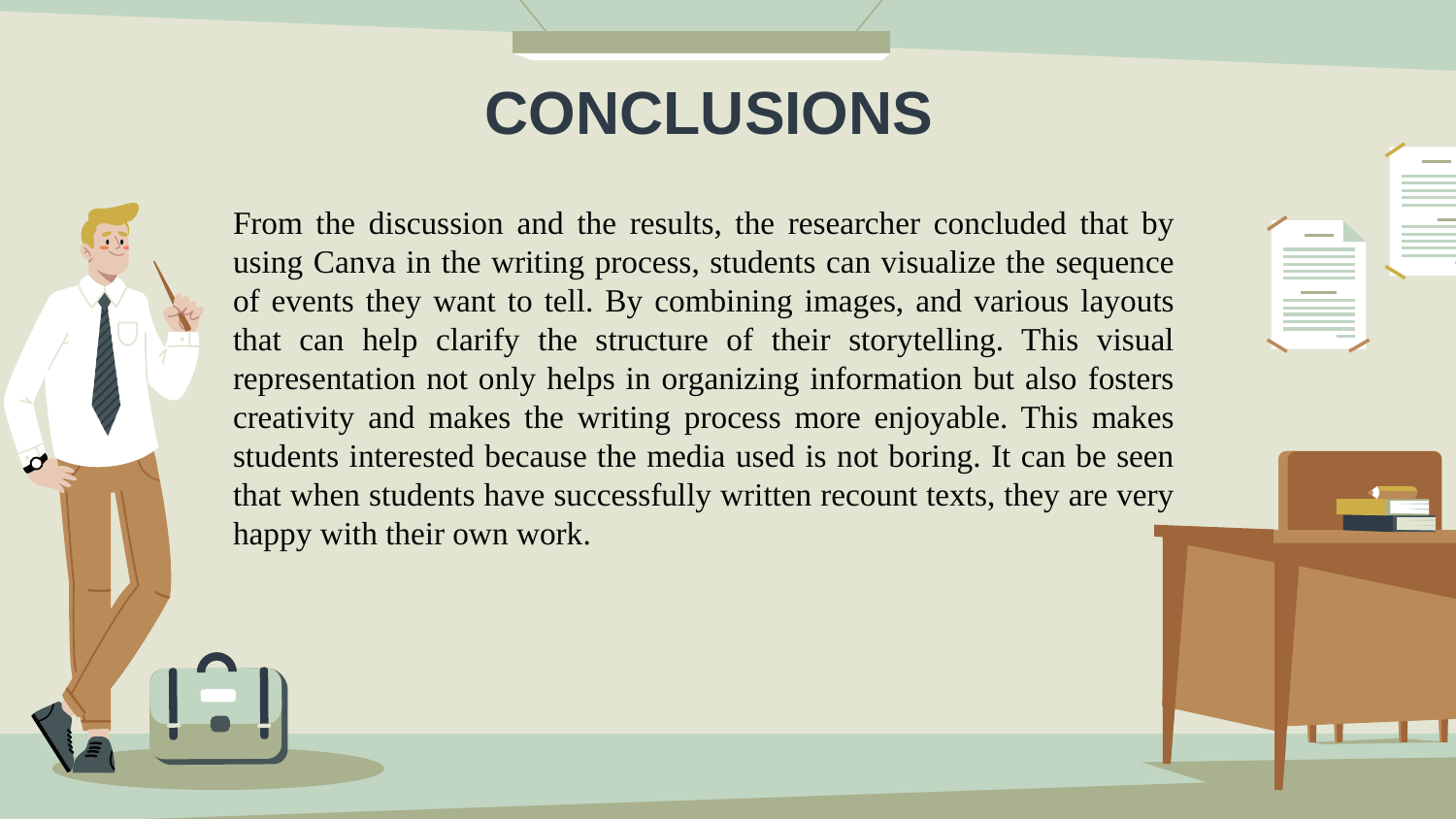

# CONCLUSIONS

From the discussion and the results, the researcher concluded that by using Canva in the writing process, students can visualize the sequence of events they want to tell. By combining images, and various layouts that can help clarify the structure of their storytelling. This visual representation not only helps in organizing information but also fosters creativity and makes the writing process more enjoyable. This makes students interested because the media used is not boring. It can be seen that when students have successfully written recount texts, they are very happy with their own work.